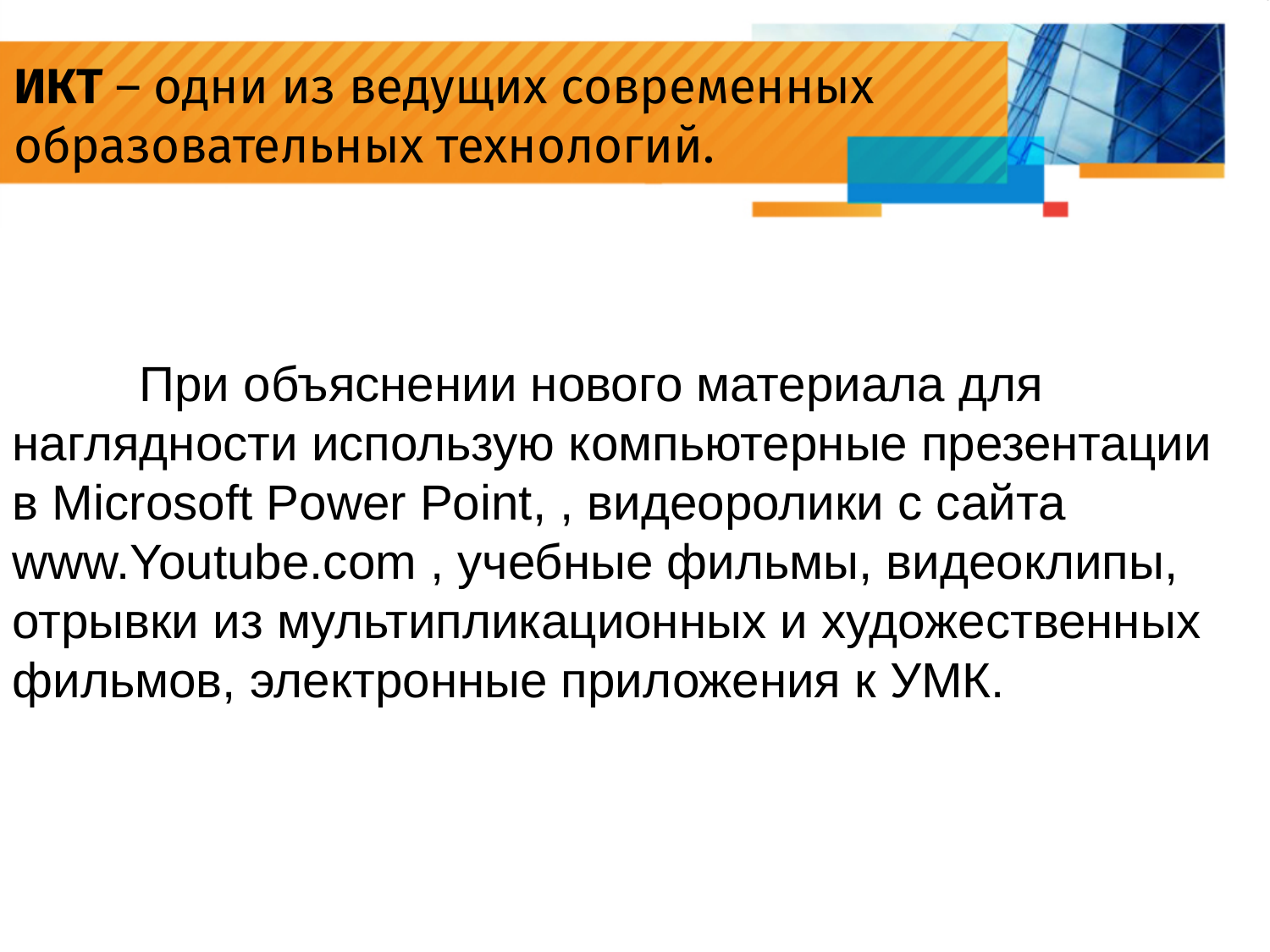

# ИКТ – одни из ведущих современных образовательных технологий.
	При объяснении нового материала для наглядности использую компьютерные презентации в Microsoft Power Point, , видеоролики с сайта www.Youtube.com , учебные фильмы, видеоклипы, отрывки из мультипликационных и художественных фильмов, электронные приложения к УМК.